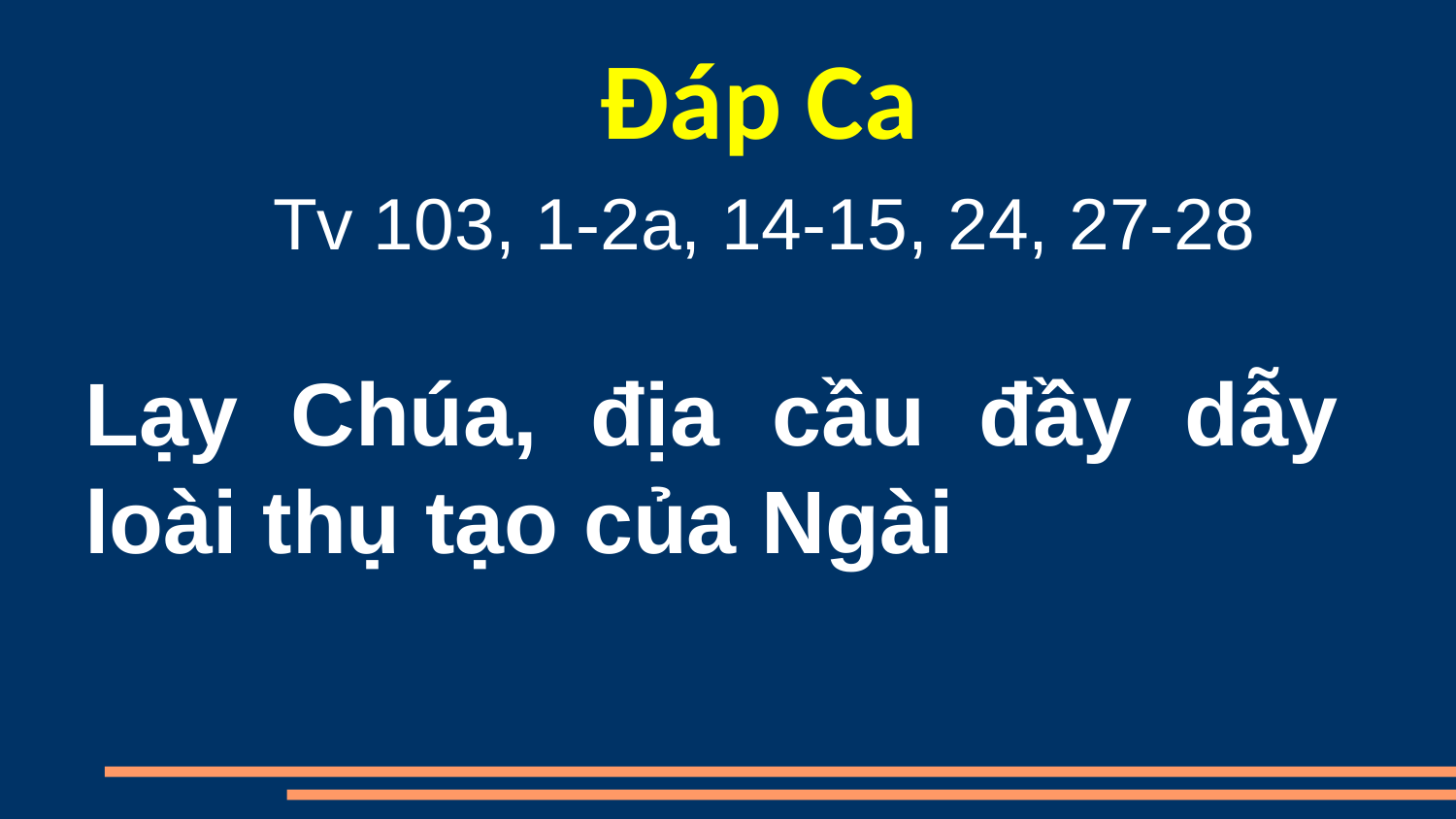

Đáp Ca
Tv 103, 1-2a, 14-15, 24, 27-28
Lạy Chúa, địa cầu đầy dẫy loài thụ tạo của Ngài